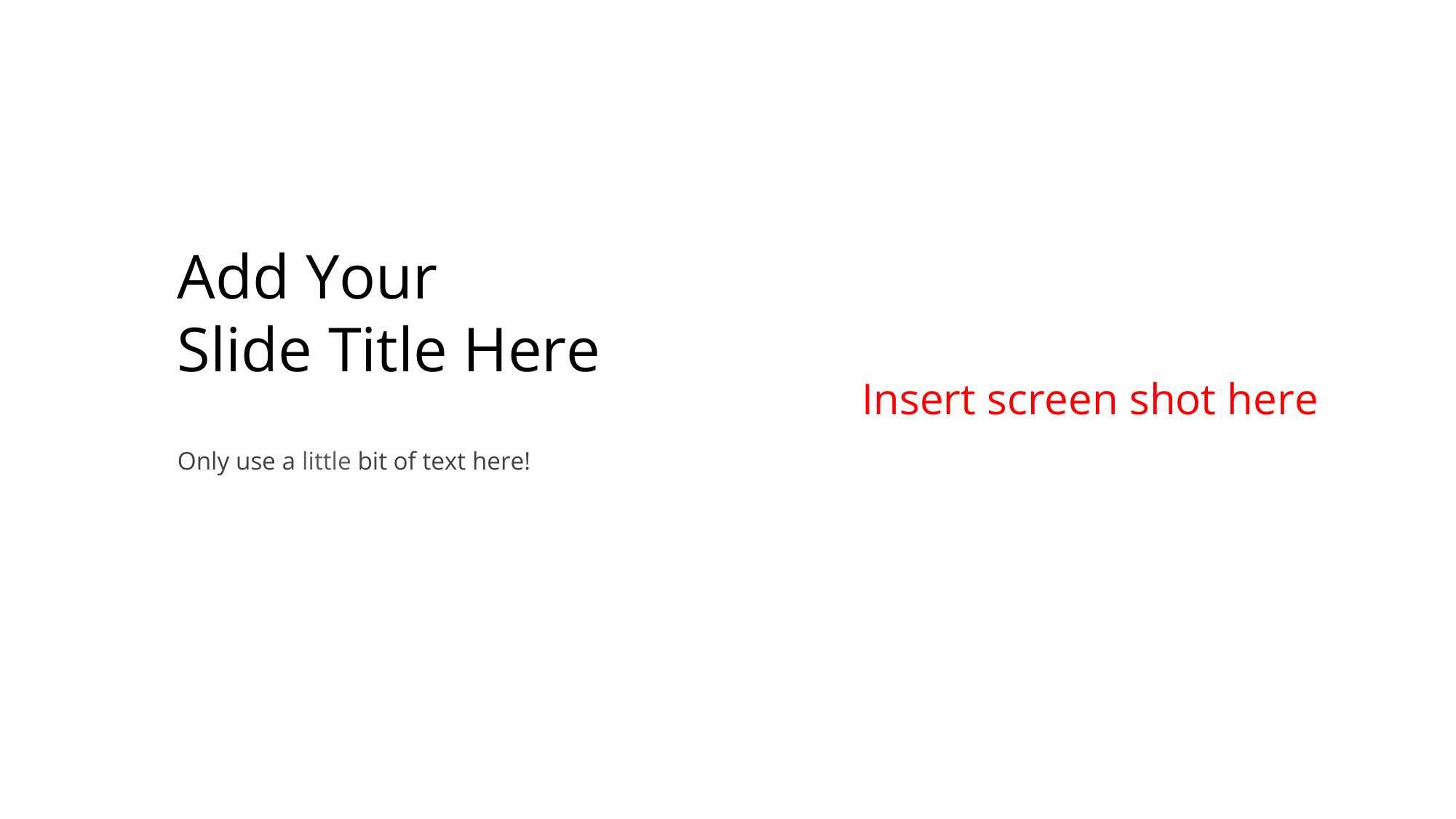

Add Your
Slide Title Here
Insert screen shot here
Only use a little bit of text here!